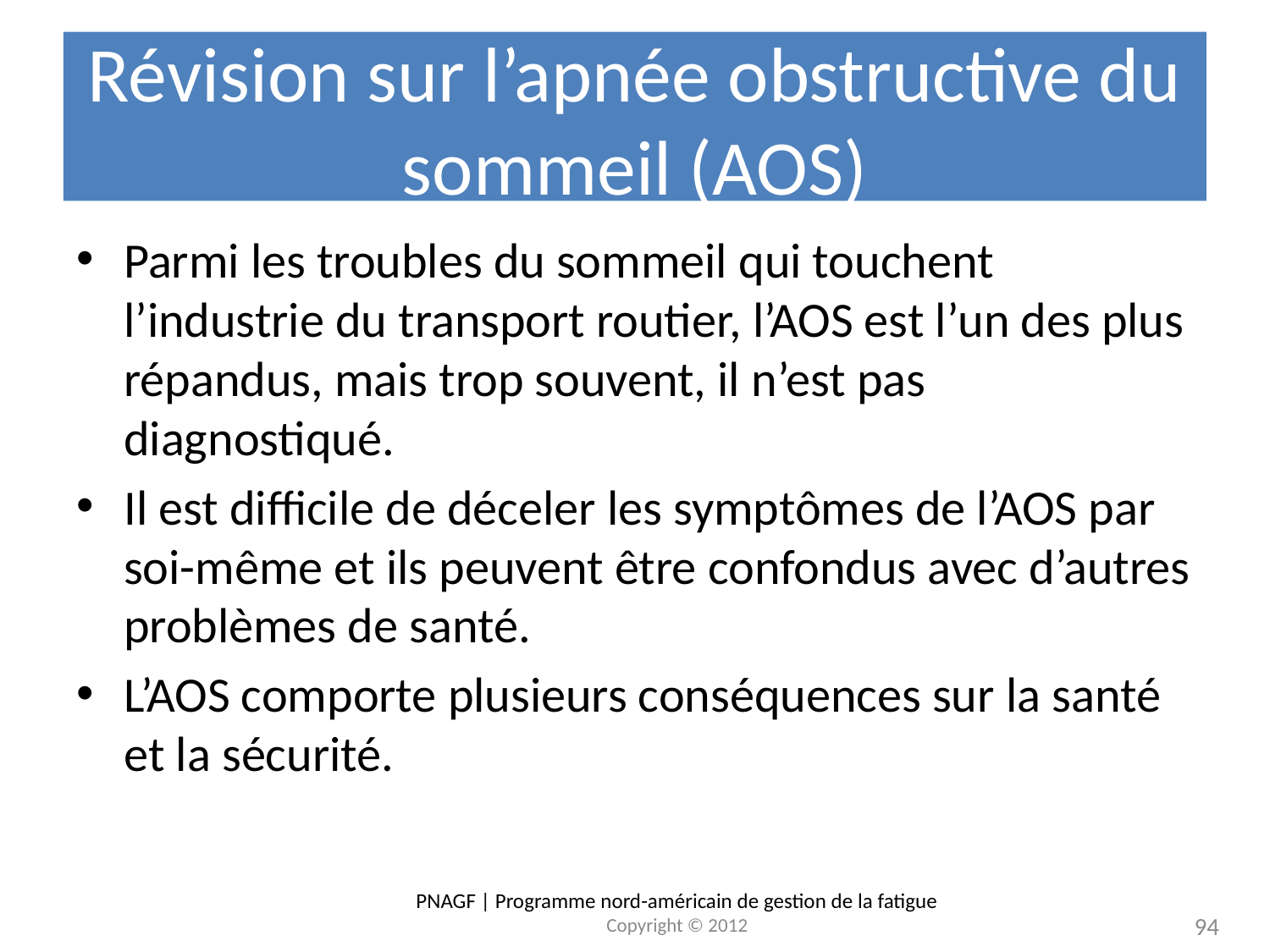

# Révision sur l’apnée obstructive du sommeil (AOS)
Parmi les troubles du sommeil qui touchent l’industrie du transport routier, l’AOS est l’un des plus répandus, mais trop souvent, il n’est pas diagnostiqué.
Il est difficile de déceler les symptômes de l’AOS par soi-même et ils peuvent être confondus avec d’autres problèmes de santé.
L’AOS comporte plusieurs conséquences sur la santé et la sécurité.